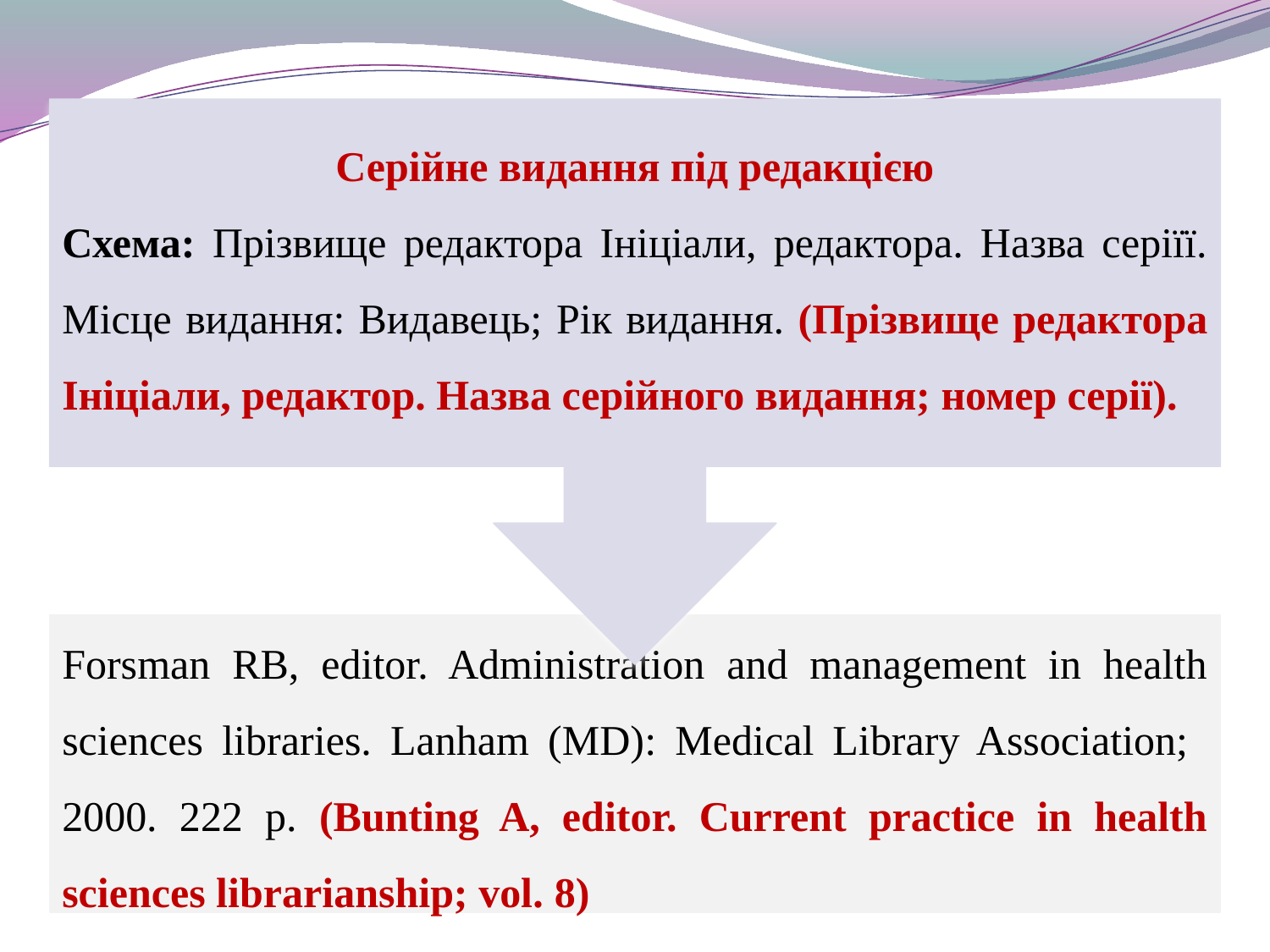

Серійне видання під редакцією
Схема: Прізвище редактора Ініціали, редактора. Назва серіїї. Місце видання: Видавець; Рік видання. (Прізвище редактора Ініціали, редактор. Назва серійного видання; номер серії).

Forsman RB, editor. Administration and management in health sciences libraries. Lanham (MD): Medical Library Association;  2000. 222 p. (Bunting A, editor. Current practice in health sciences librarianship; vol. 8)